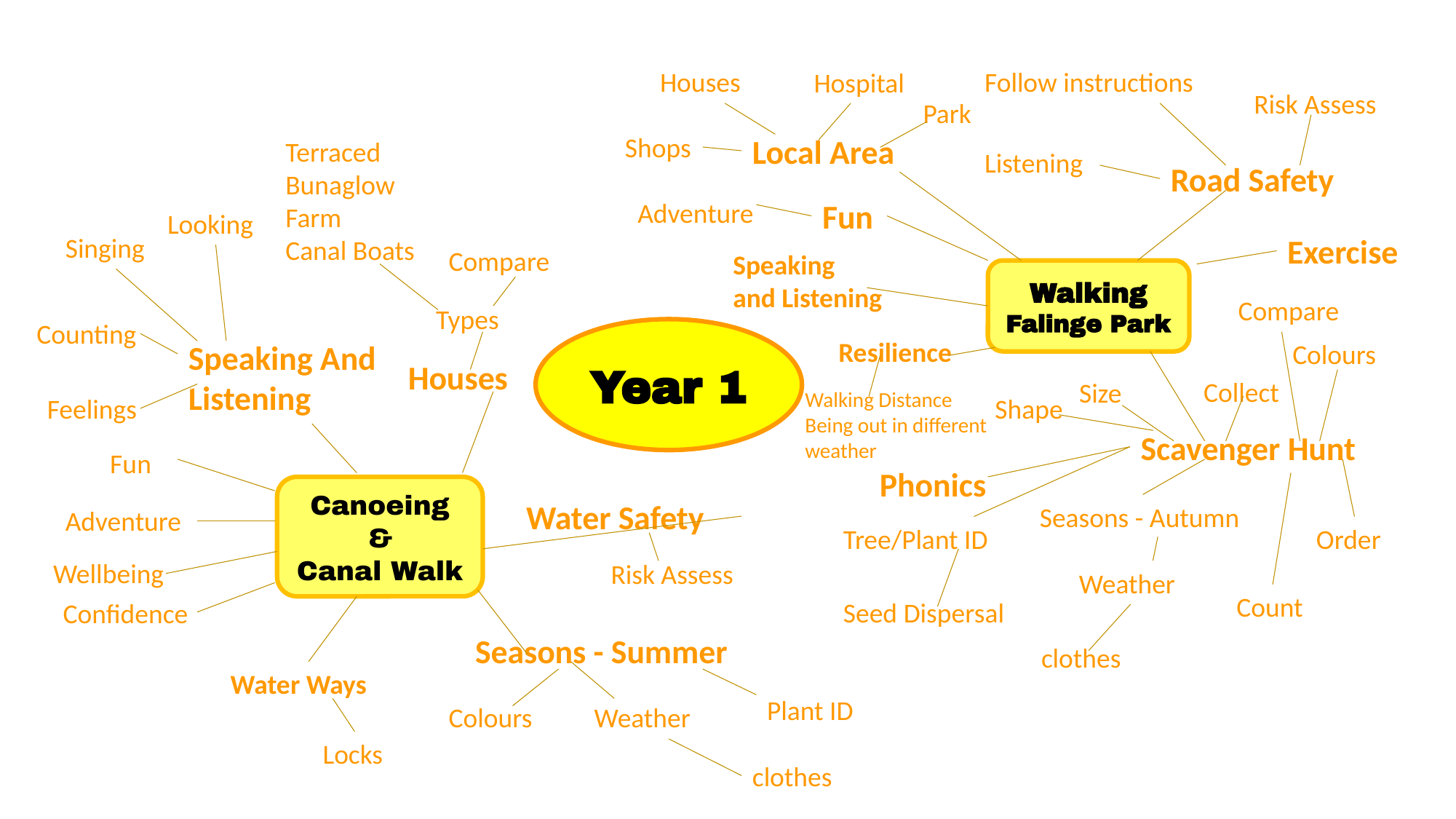

Houses
Follow instructions
Hospital
Risk Assess
Park
Shops
Local Area
Terraced
Bunaglow
Farm
Canal Boats
Listening
Road Safety
Adventure
Fun
Looking
Singing
Exercise
Compare
Speaking  and Listening
Walking
Falinge Park
Compare
Types
Counting
Year 1
Resilience
Speaking And Listening
Colours
Houses
Collect
Size
Walking Distance
Being out in different weather
Shape
Feelings
Scavenger Hunt
Fun
Phonics
Canoeing &
Canal Walk
Water Safety
Seasons - Autumn
Adventure
Tree/Plant ID
Order
Wellbeing
Risk Assess
Weather
Count
Seed Dispersal
Confidence
Seasons - Summer
clothes
Water Ways
Plant ID
Colours
Weather
Locks
clothes